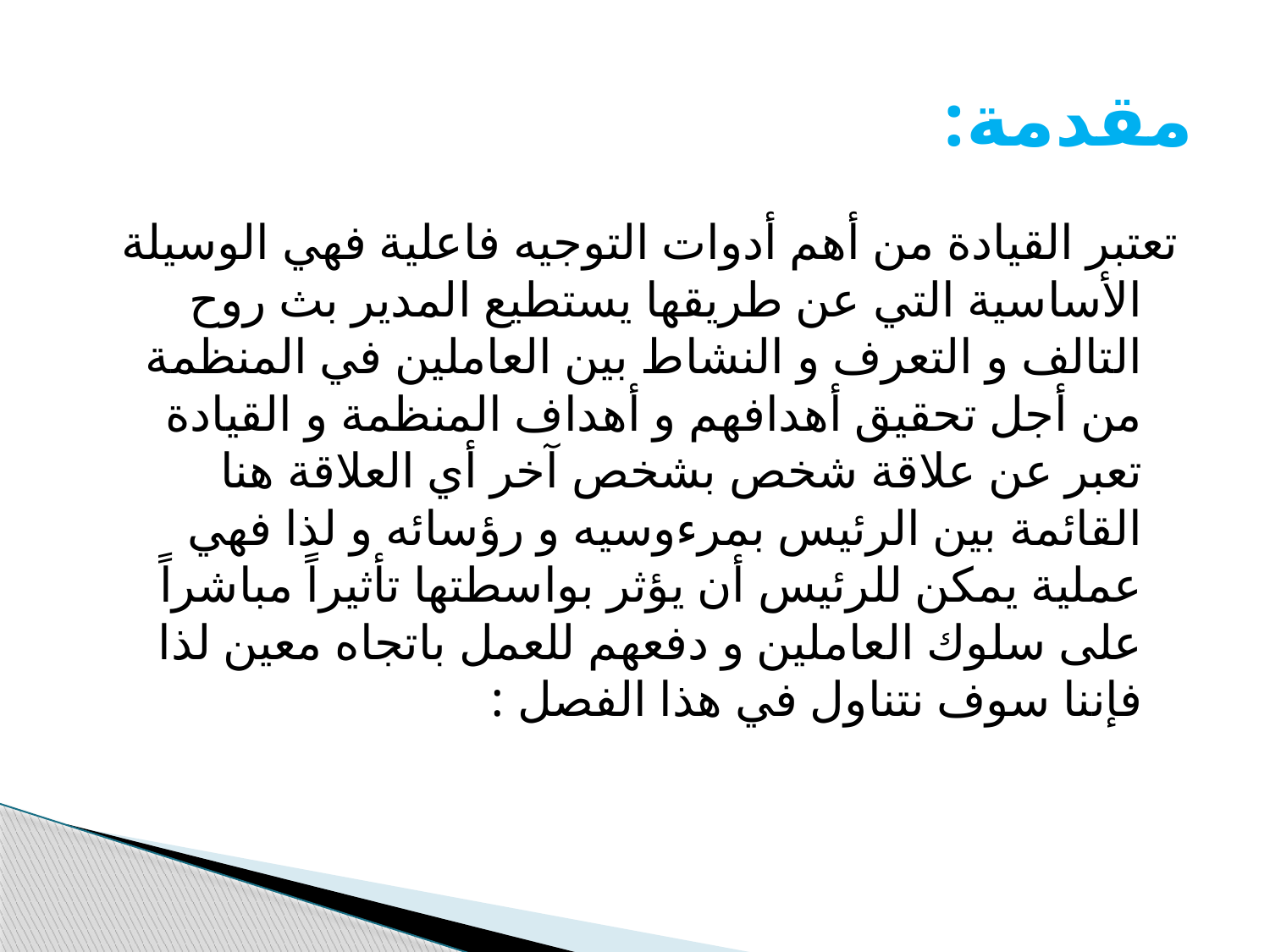

# مقدمة:
تعتبر القيادة من أهم أدوات التوجيه فاعلية فهي الوسيلة الأساسية التي عن طريقها يستطيع المدير بث روح التالف و التعرف و النشاط بين العاملين في المنظمة من أجل تحقيق أهدافهم و أهداف المنظمة و القيادة تعبر عن علاقة شخص بشخص آخر أي العلاقة هنا القائمة بين الرئيس بمرءوسيه و رؤسائه و لذا فهي عملية يمكن للرئيس أن يؤثر بواسطتها تأثيراً مباشراً على سلوك العاملين و دفعهم للعمل باتجاه معين لذا فإننا سوف نتناول في هذا الفصل :